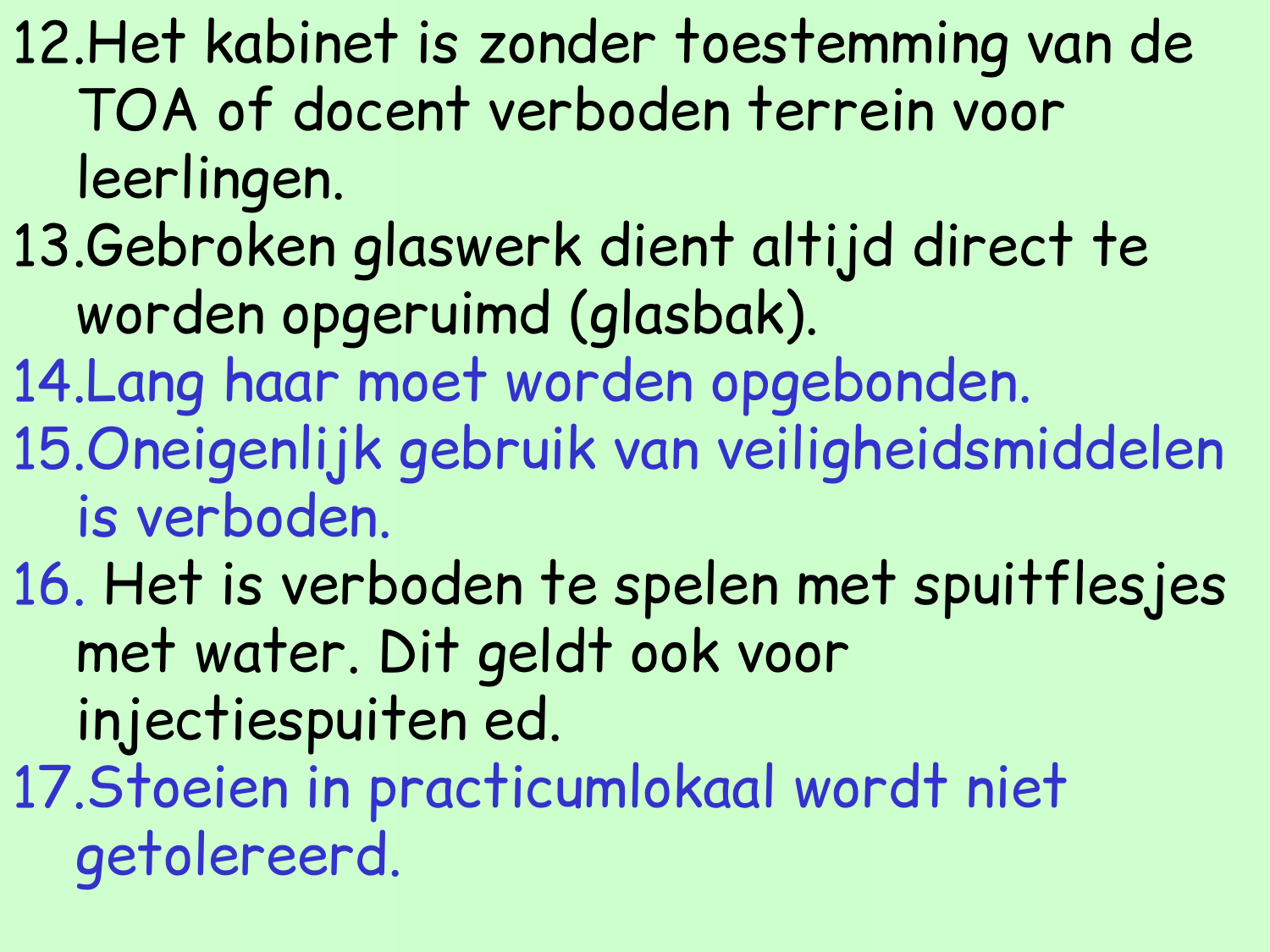

Het kabinet is zonder toestemming van de TOA of docent verboden terrein voor leerlingen.
Gebroken glaswerk dient altijd direct te worden opgeruimd (glasbak).
Lang haar moet worden opgebonden.
Oneigenlijk gebruik van veiligheidsmiddelen is verboden.
 Het is verboden te spelen met spuitflesjes met water. Dit geldt ook voor injectiespuiten ed.
Stoeien in practicumlokaal wordt niet getolereerd.